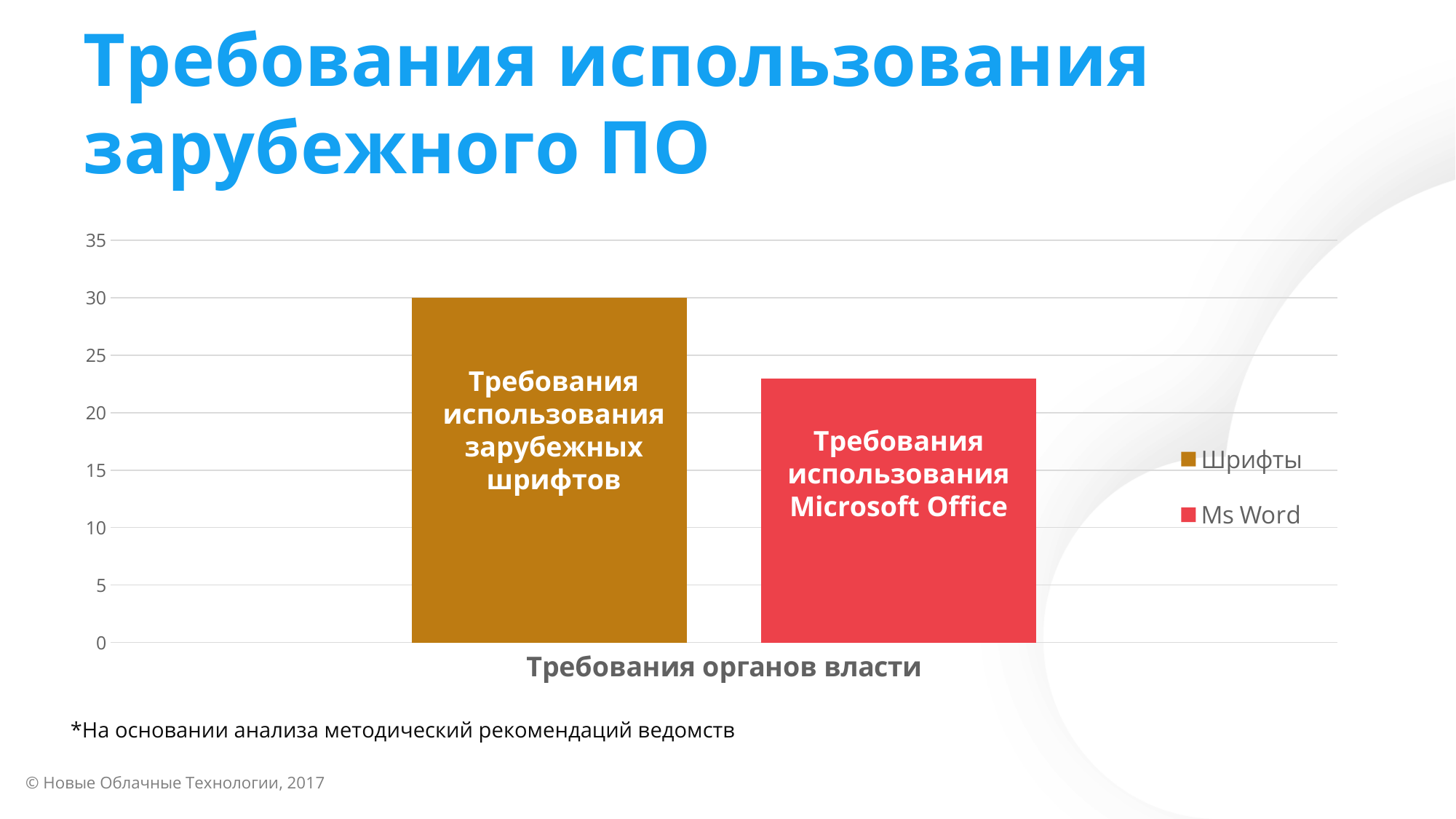

# Требования использования зарубежного ПО

### Chart

| Category | Шрифты | Ms Word |
|---|---|---|
| Требования органов власти | 30.0 | 23.0 |
Требования использования зарубежных шрифтов
Требования использования Microsoft Office
*На основании анализа методический рекомендаций ведомств